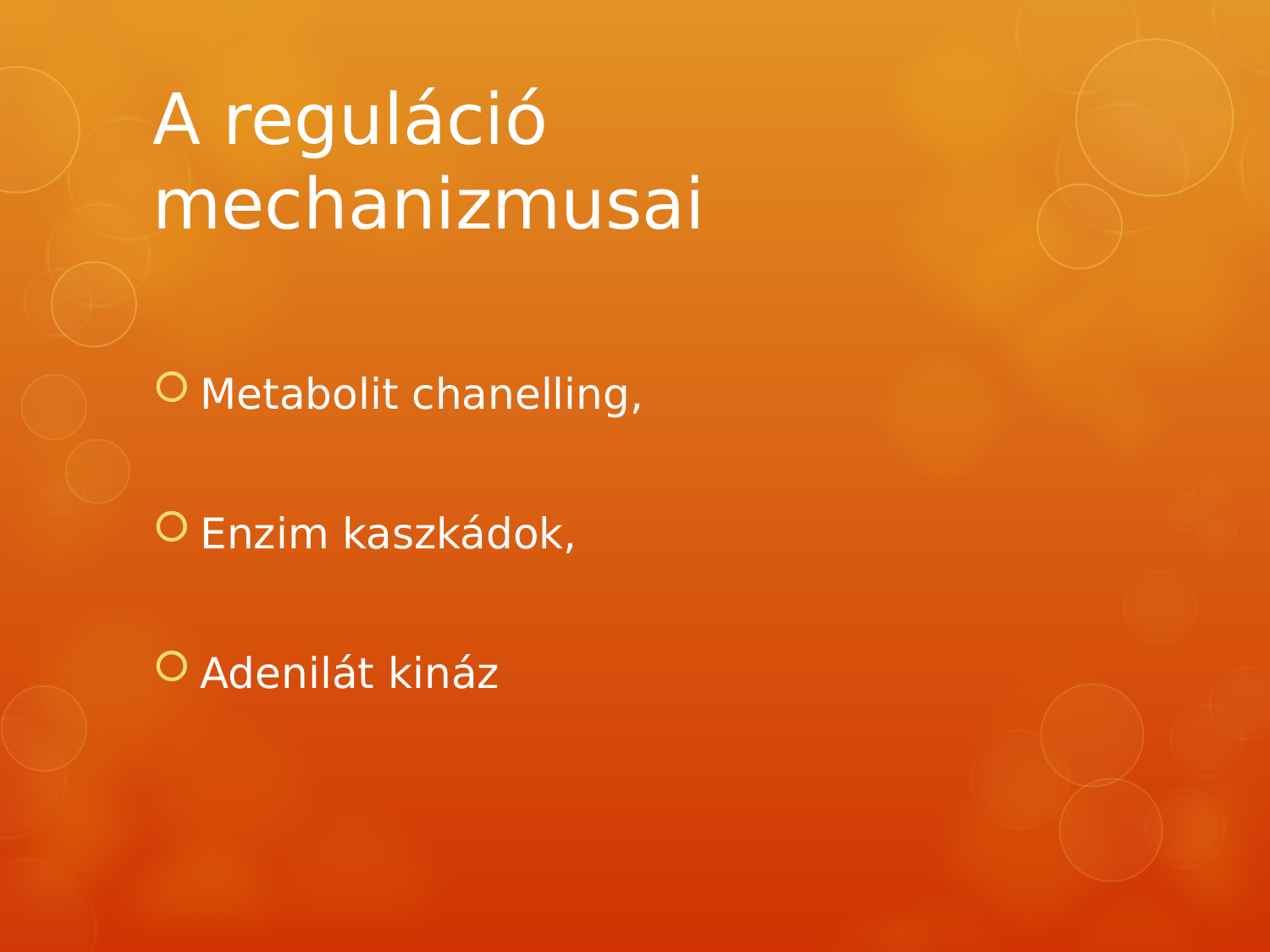

# A reguláció mechanizmusai
Metabolit chanelling,

Enzim kaszkádok,

Adenilát kináz